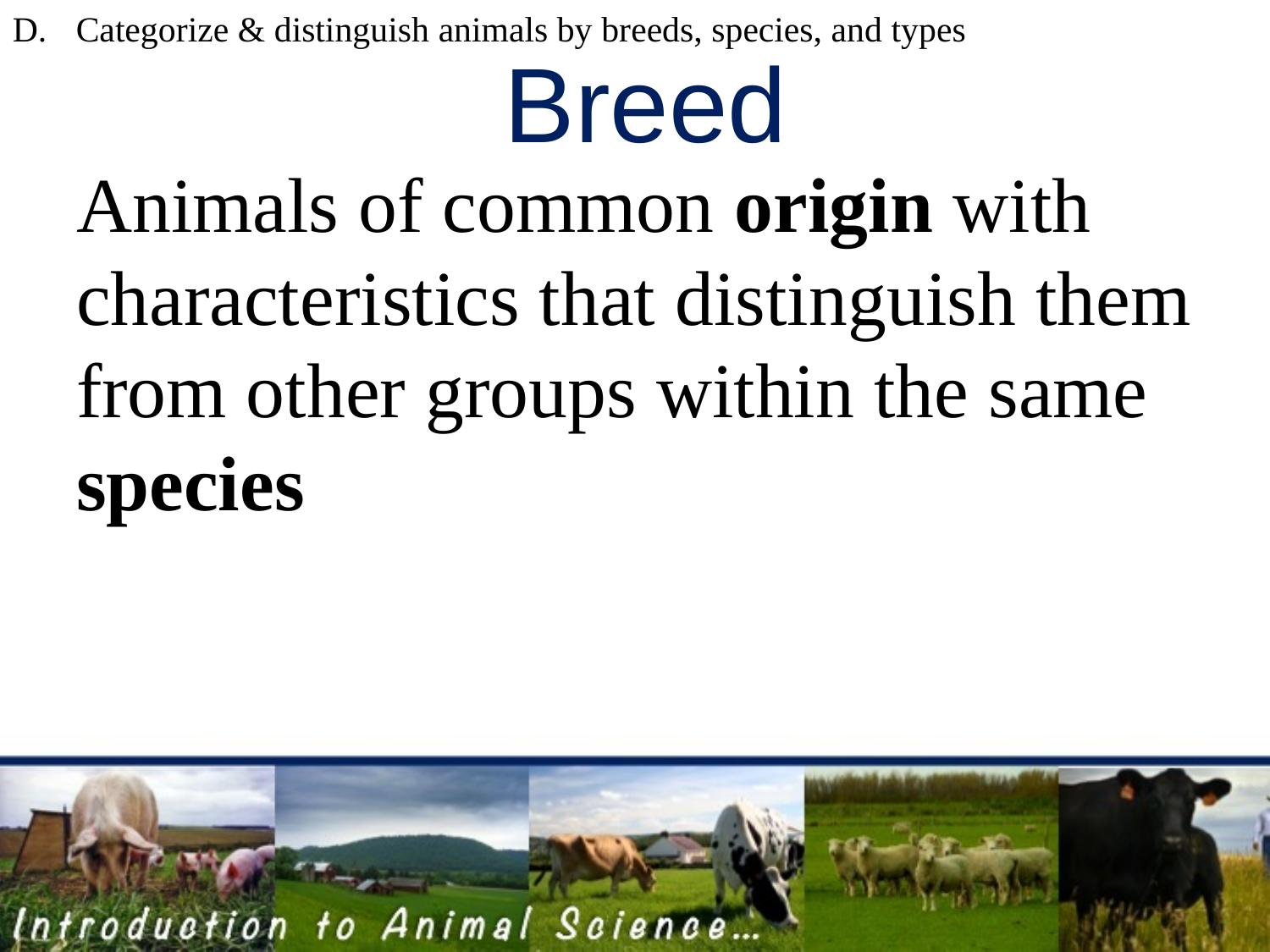

Categorize & distinguish animals by breeds, species, and types
Breed
Animals of common origin with characteristics that distinguish them from other groups within the same species